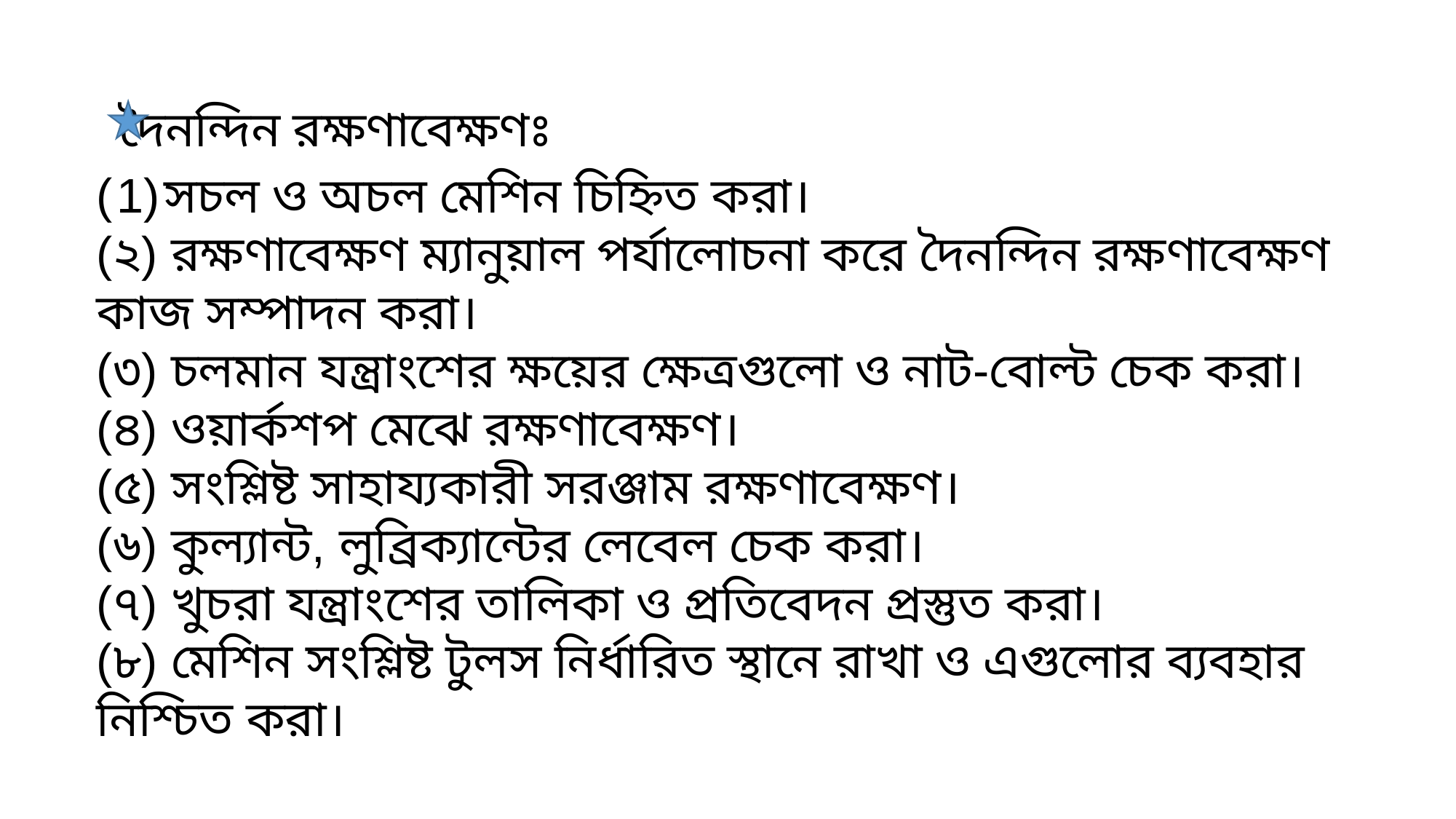

দৈনন্দিন রক্ষণাবেক্ষণঃ

সচল ও অচল মেশিন চিহ্নিত করা।
(২) রক্ষণাবেক্ষণ ম্যানুয়াল পর্যালোচনা করে দৈনন্দিন রক্ষণাবেক্ষণ কাজ সম্পাদন করা।
(৩) চলমান যন্ত্রাংশের ক্ষয়ের ক্ষেত্রগুলো ও নাট-বোল্ট চেক করা।
(৪) ওয়ার্কশপ মেঝে রক্ষণাবেক্ষণ।
(৫) সংশ্লিষ্ট সাহায্যকারী সরঞ্জাম রক্ষণাবেক্ষণ।
(৬) কুল্যান্ট, লুব্রিক্যান্টের লেবেল চেক করা।
(৭) খুচরা যন্ত্রাংশের তালিকা ও প্রতিবেদন প্রস্তুত করা।
(৮) মেশিন সংশ্লিষ্ট টুলস নির্ধারিত স্থানে রাখা ও এগুলোর ব্যবহার নিশ্চিত করা।